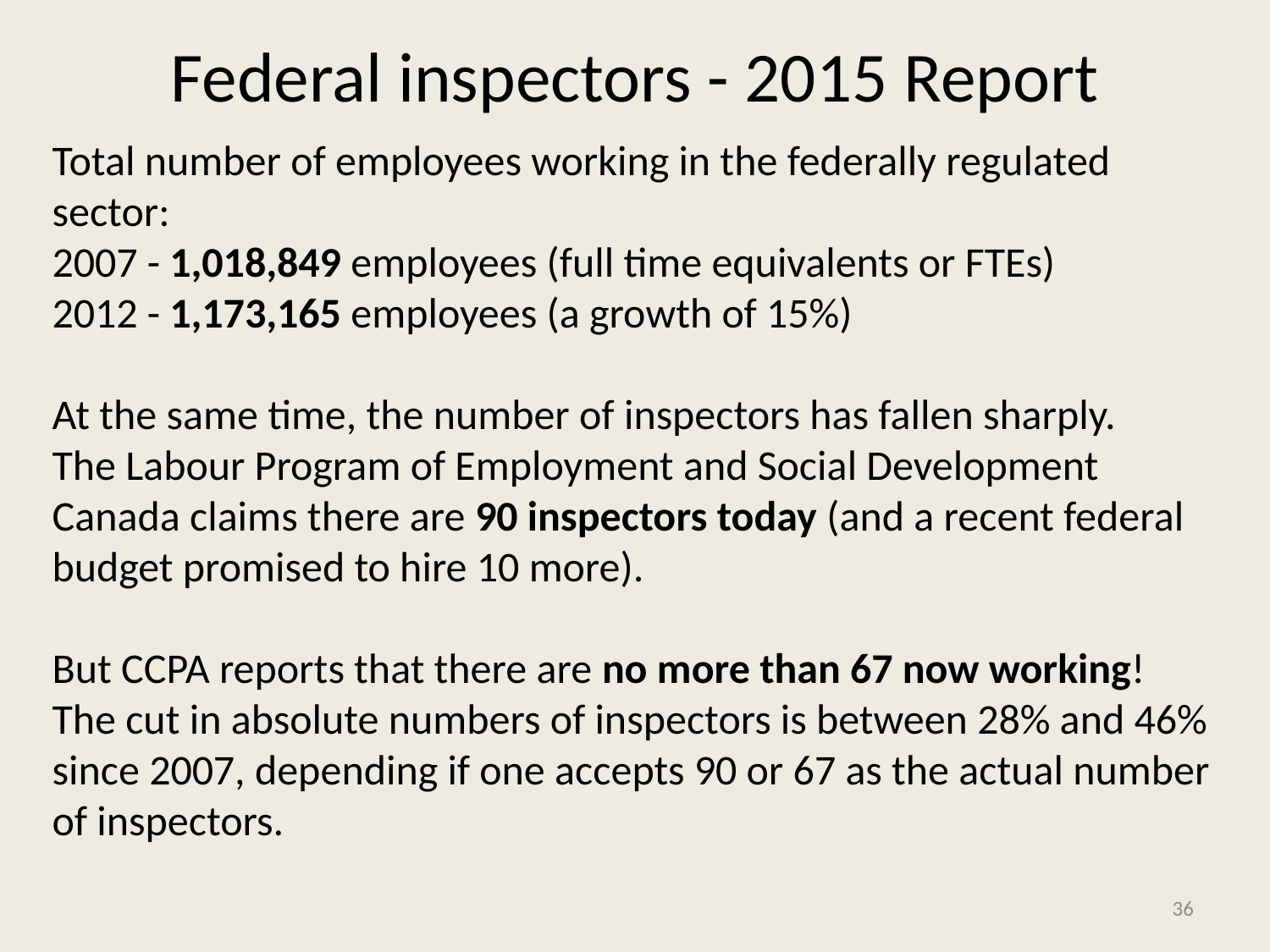

# Federal inspectors - 2015 Report
Total number of employees working in the federally regulated sector:
2007 - 1,018,849 employees (full time equivalents or FTEs)
2012 - 1,173,165 employees (a growth of 15%)

At the same time, the number of inspectors has fallen sharply.
The Labour Program of Employment and Social Development Canada claims there are 90 inspectors today (and a recent federal budget promised to hire 10 more).

But CCPA reports that there are no more than 67 now working! The cut in absolute numbers of inspectors is between 28% and 46% since 2007, depending if one accepts 90 or 67 as the actual number of inspectors.
36